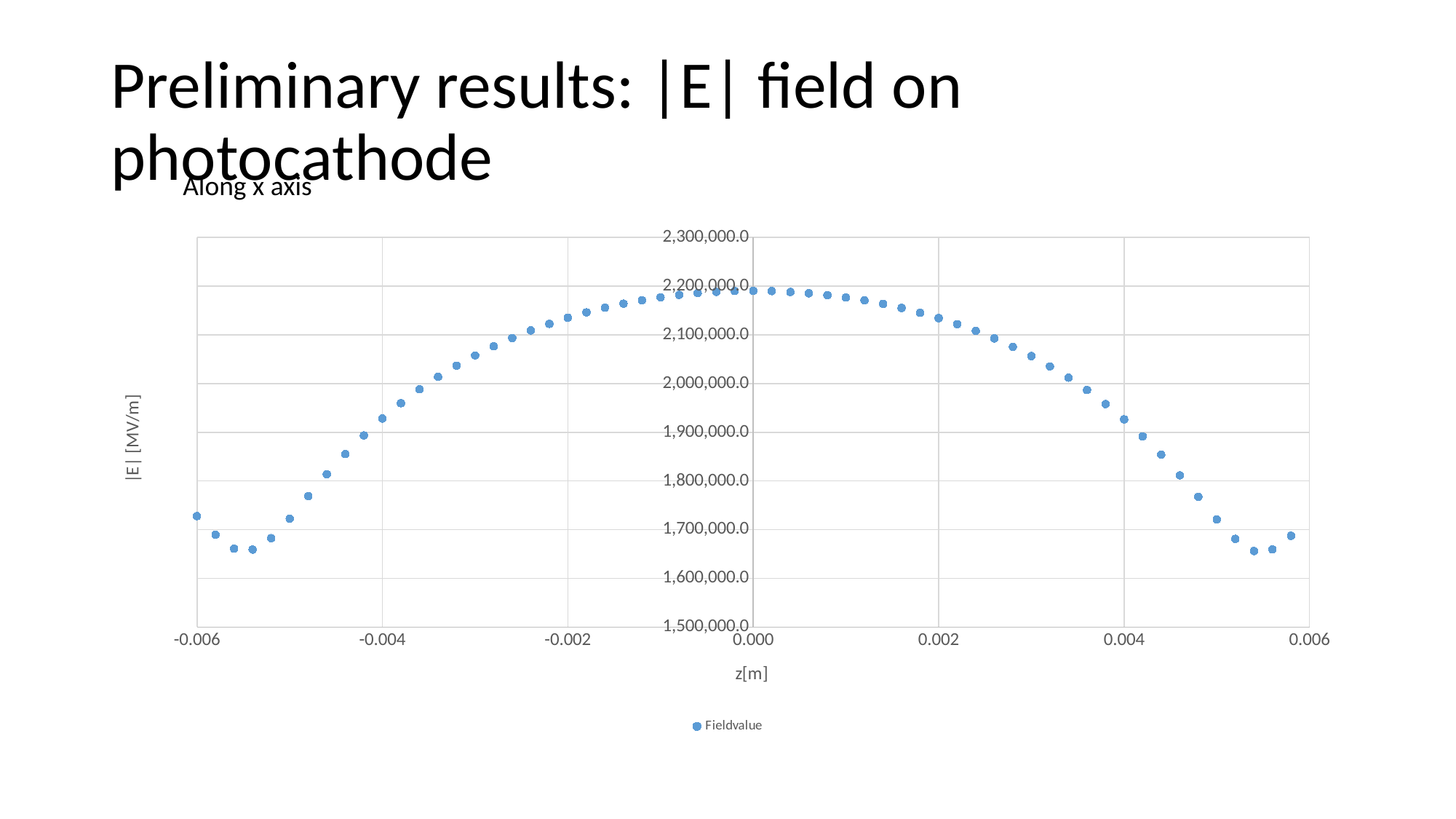

# Preliminary results: |E| field on photocathode
Along x axis

### Chart

| Category | Fieldvalue |
|---|---|